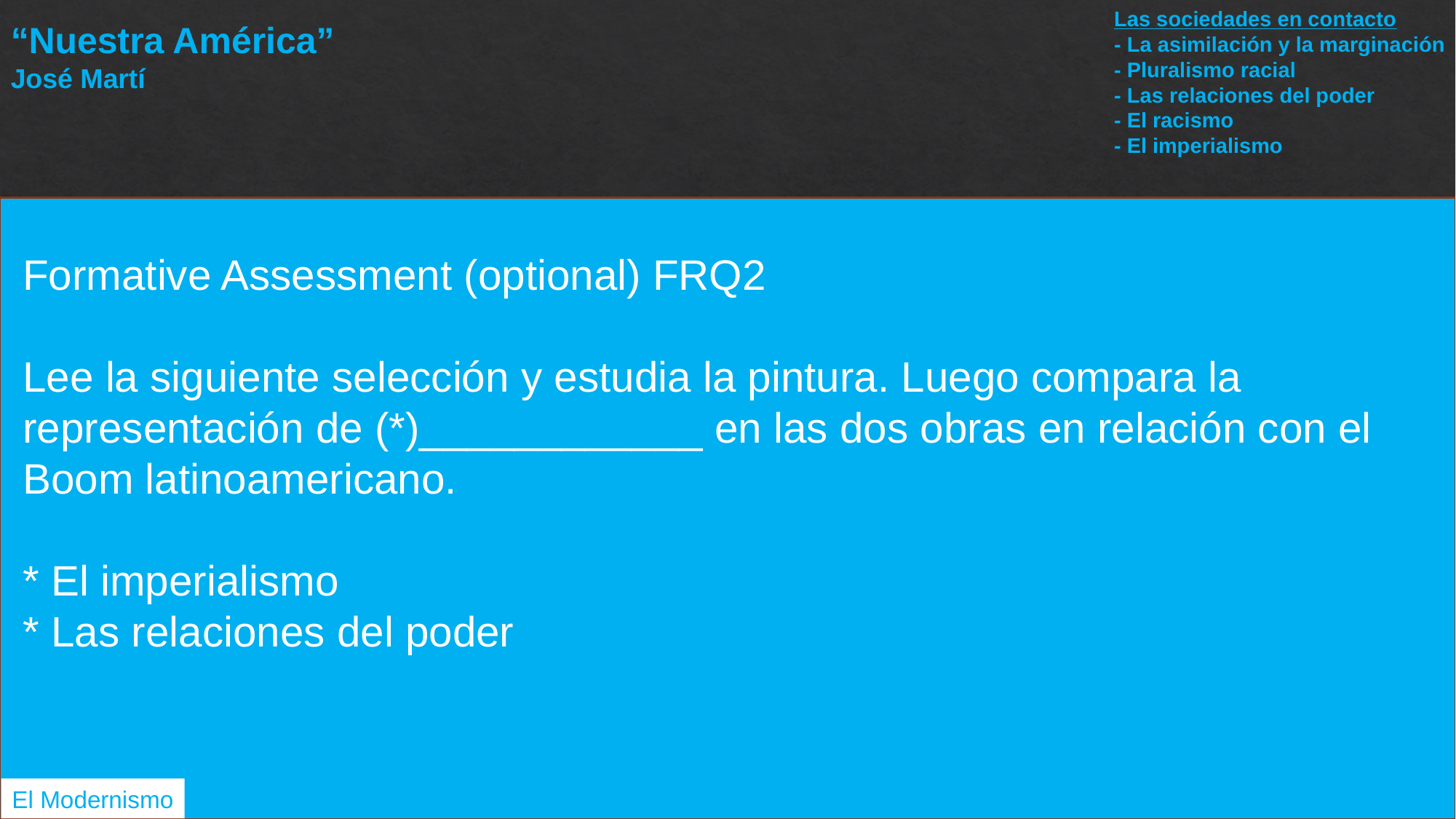

Las sociedades en contacto
- La asimilación y la marginación
- Pluralismo racial
- Las relaciones del poder
- El racismo
- El imperialismo
“Nuestra América”
José Martí

Formative Assessment (optional) FRQ2

Lee la siguiente selección y estudia la pintura. Luego compara la representación de (*)____________ en las dos obras en relación con el Boom latinoamericano.

* El imperialismo
* Las relaciones del poder

El Modernismo